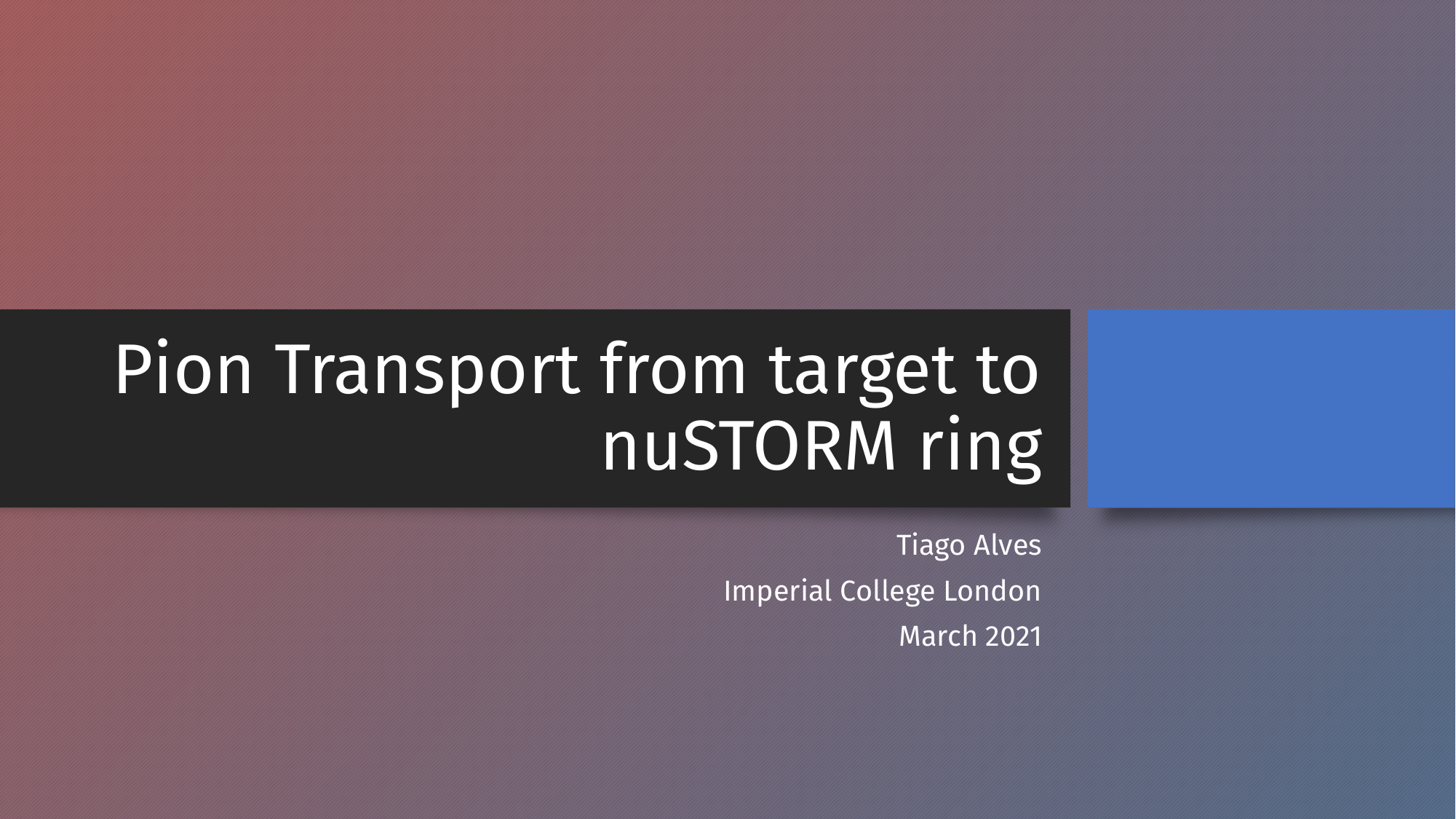

# Pion Transport from target to nuSTORM ring
Tiago Alves
Imperial College London
March 2021